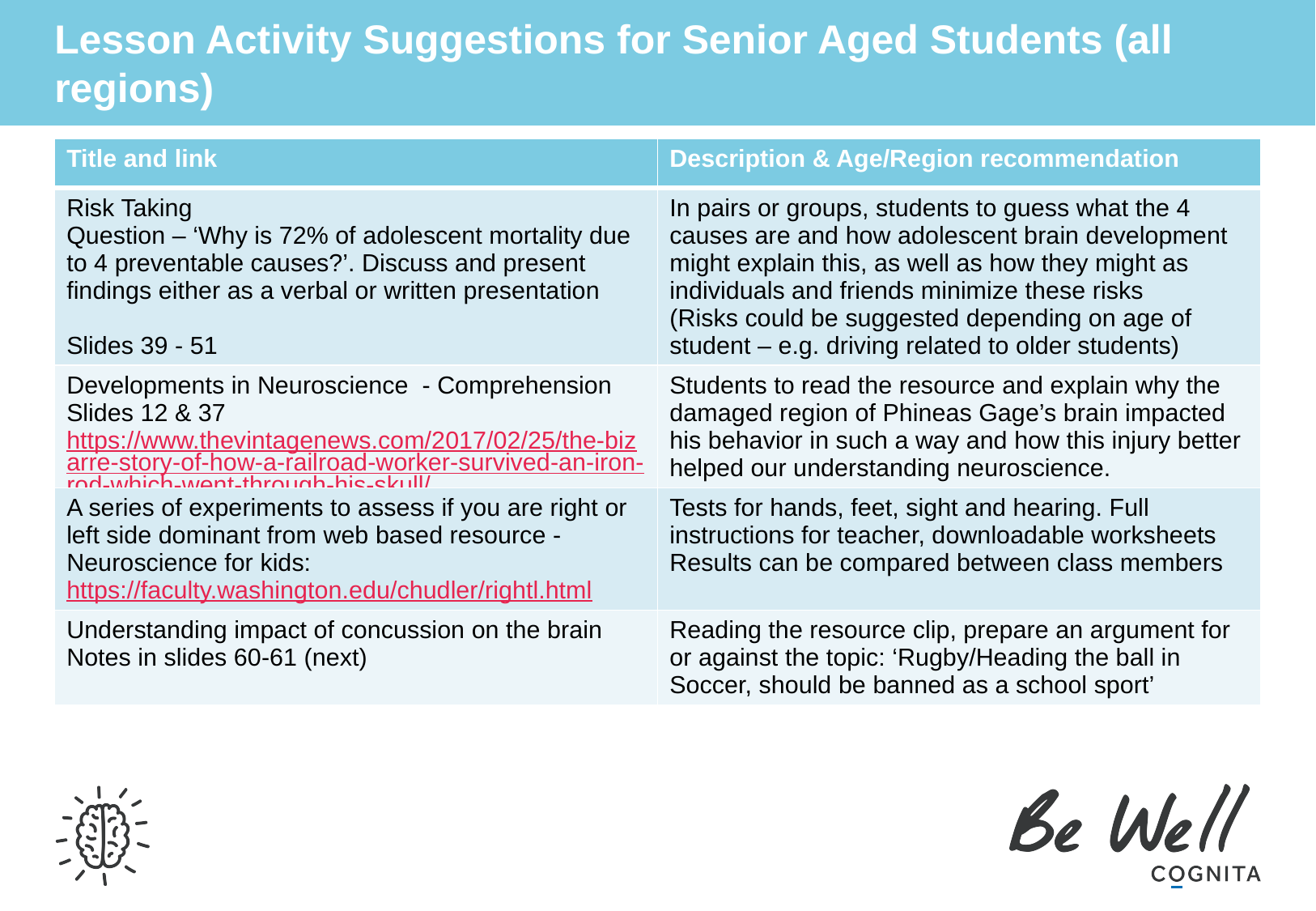

# Lesson Activity Suggestions for Senior Aged Students (all regions)
| Title and link | Description & Age/Region recommendation |
| --- | --- |
| Risk Taking Question – ‘Why is 72% of adolescent mortality due to 4 preventable causes?’. Discuss and present findings either as a verbal or written presentation Slides 39 - 51 | In pairs or groups, students to guess what the 4 causes are and how adolescent brain development might explain this, as well as how they might as individuals and friends minimize these risks (Risks could be suggested depending on age of student – e.g. driving related to older students) |
| Developments in Neuroscience - Comprehension Slides 12 & 37 https://www.thevintagenews.com/2017/02/25/the-bizarre-story-of-how-a-railroad-worker-survived-an-iron-rod-which-went-through-his-skull/ | Students to read the resource and explain why the damaged region of Phineas Gage’s brain impacted his behavior in such a way and how this injury better helped our understanding neuroscience. |
| A series of experiments to assess if you are right or left side dominant from web based resource -Neuroscience for kids: https://faculty.washington.edu/chudler/rightl.html | Tests for hands, feet, sight and hearing. Full instructions for teacher, downloadable worksheets Results can be compared between class members |
| Understanding impact of concussion on the brain Notes in slides 60-61 (next) | Reading the resource clip, prepare an argument for or against the topic: ‘Rugby/Heading the ball in Soccer, should be banned as a school sport’ |